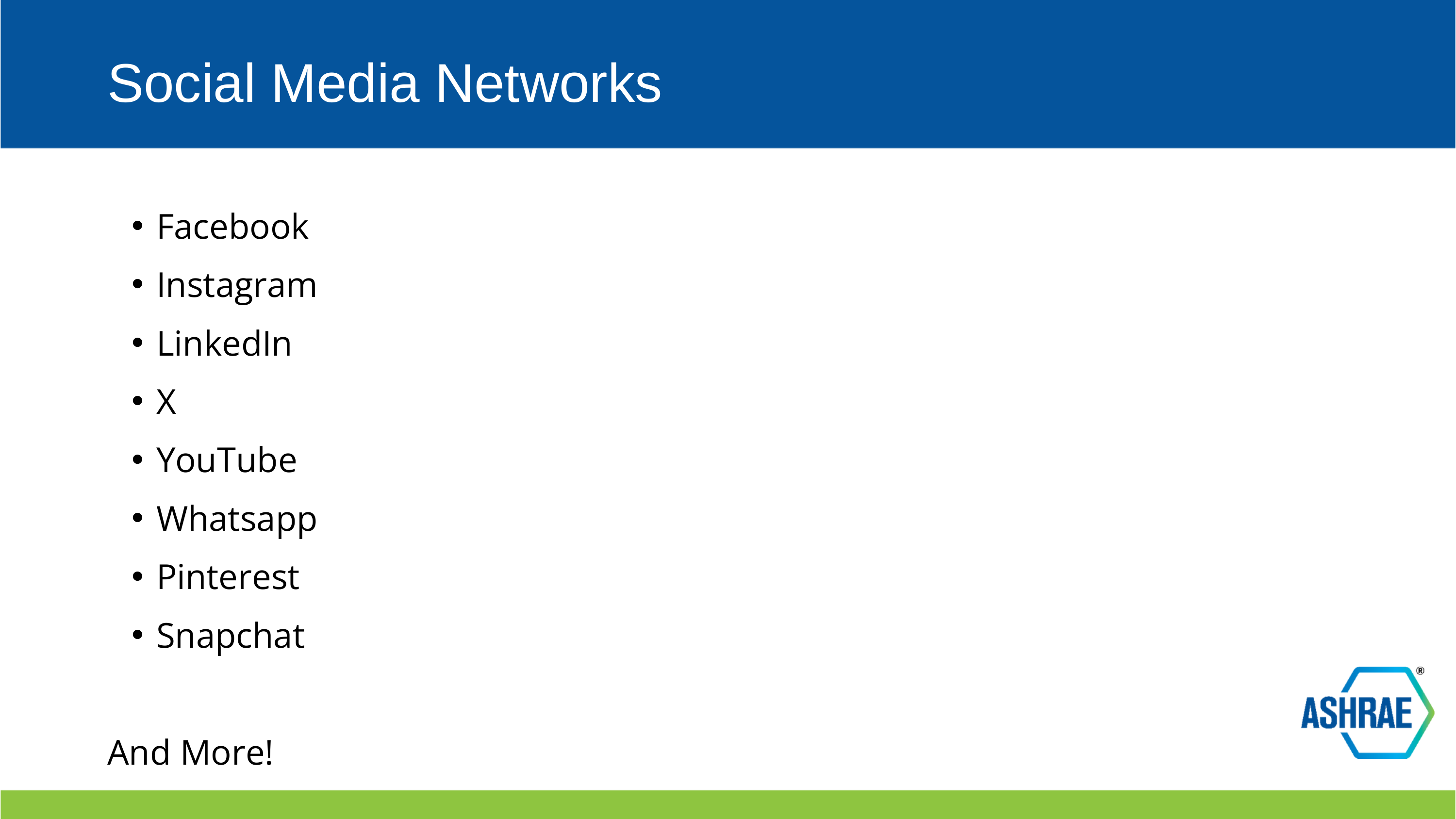

Social Media Networks
Facebook
Instagram
LinkedIn
X
YouTube
Whatsapp
Pinterest
Snapchat

And More!